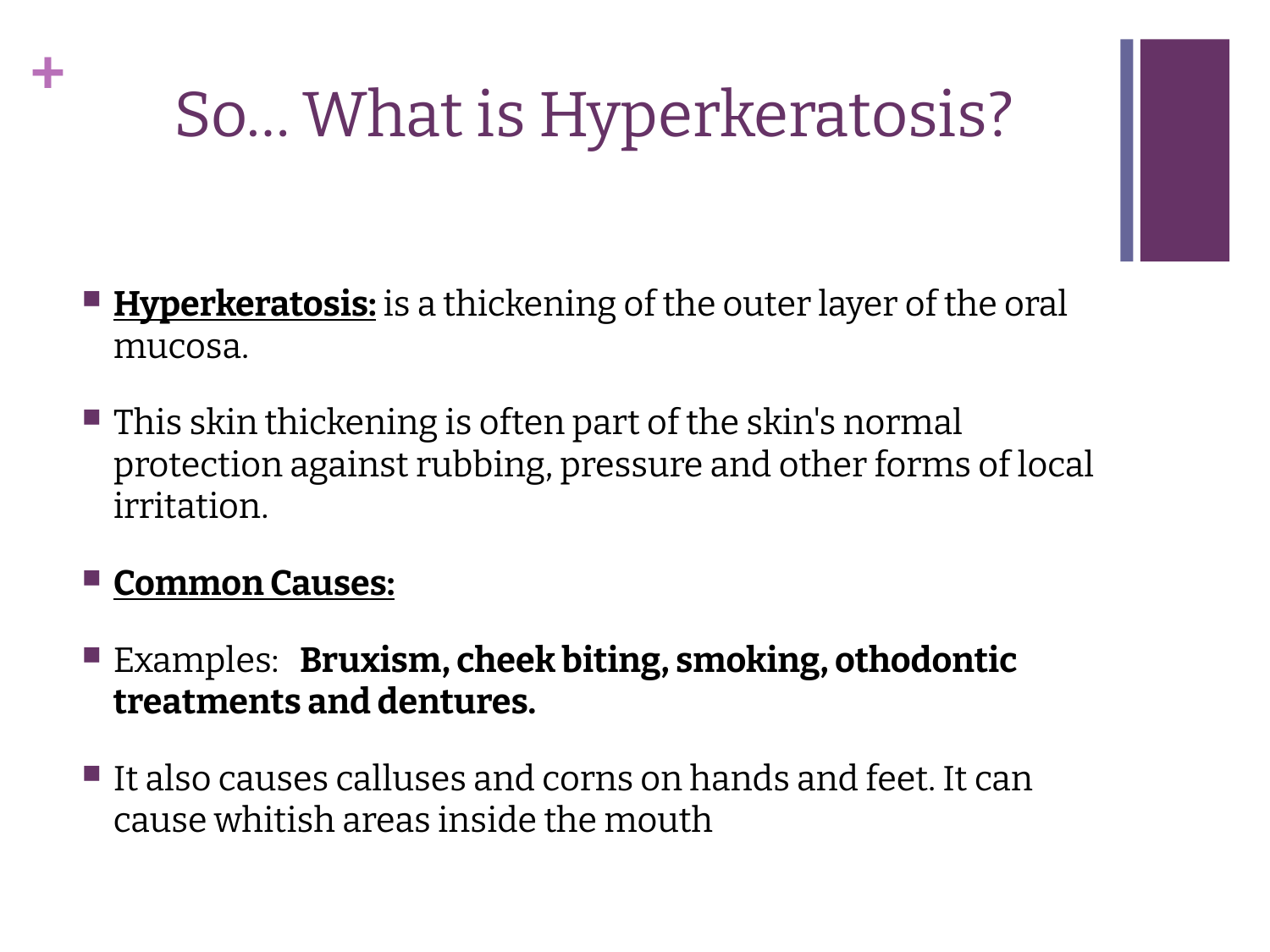

# So… What is Hyperkeratosis?
Hyperkeratosis: is a thickening of the outer layer of the oral mucosa.
This skin thickening is often part of the skin's normal protection against rubbing, pressure and other forms of local irritation.
Common Causes:
Examples:   Bruxism, cheek biting, smoking, othodontic treatments and dentures.
It also causes calluses and corns on hands and feet. It can cause whitish areas inside the mouth